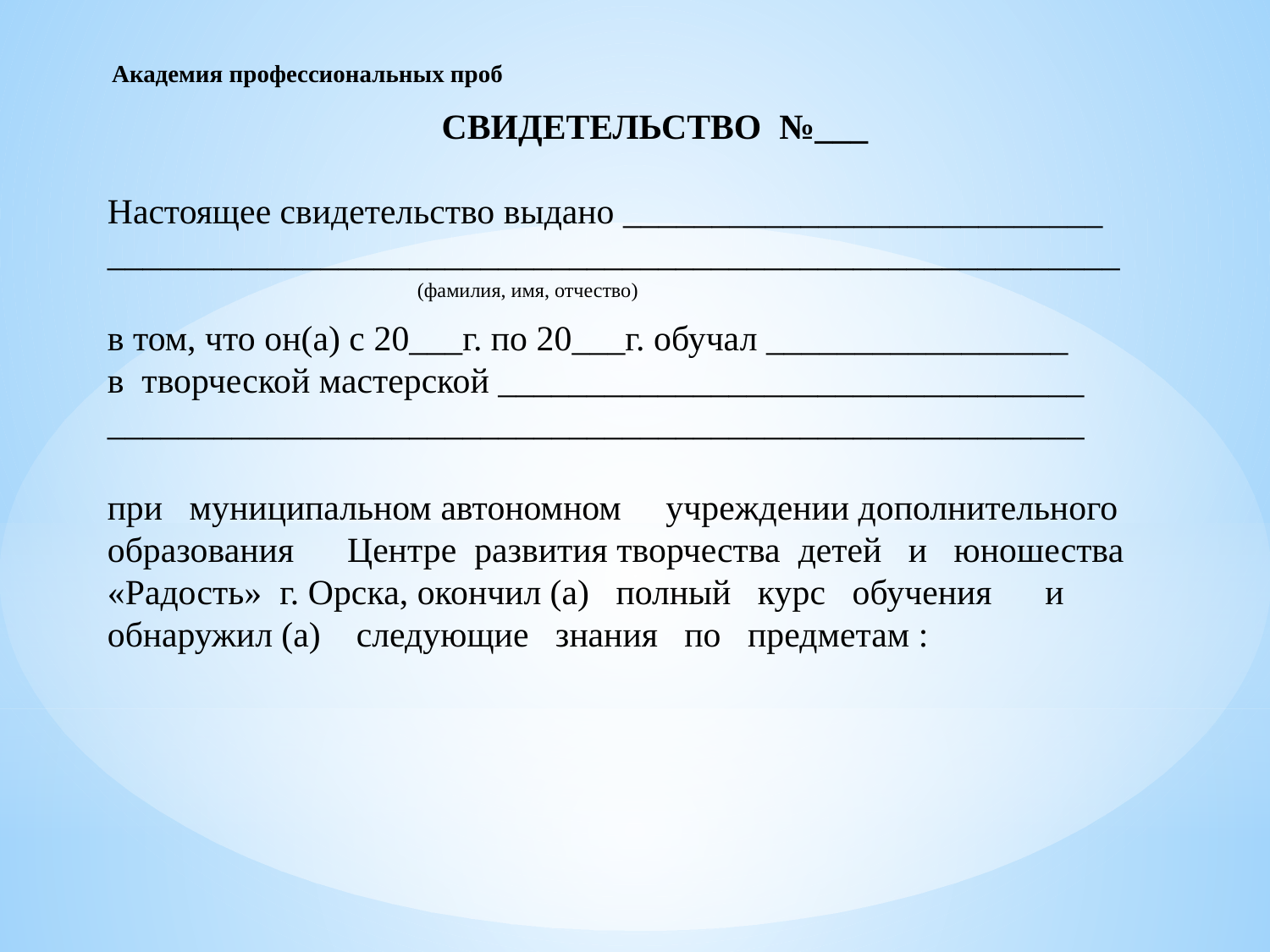

Академия профессиональных проб
СВИДЕТЕЛЬСТВО  №___

Настоящее свидетельство выдано ___________________________
_________________________________________________________
                                                             (фамилия, имя, отчество)
в том, что он(а) с 20___г. по 20___г. обучал _________________
в  творческой мастерской _________________________________
_______________________________________________________

при   муниципальном автономном     учреждении дополнительного  образования      Центре  развития творчества  детей   и   юношества   «Радость»  г. Орска, окончил (а)   полный   курс   обучения      и обнаружил (а)    следующие   знания   по   предметам :